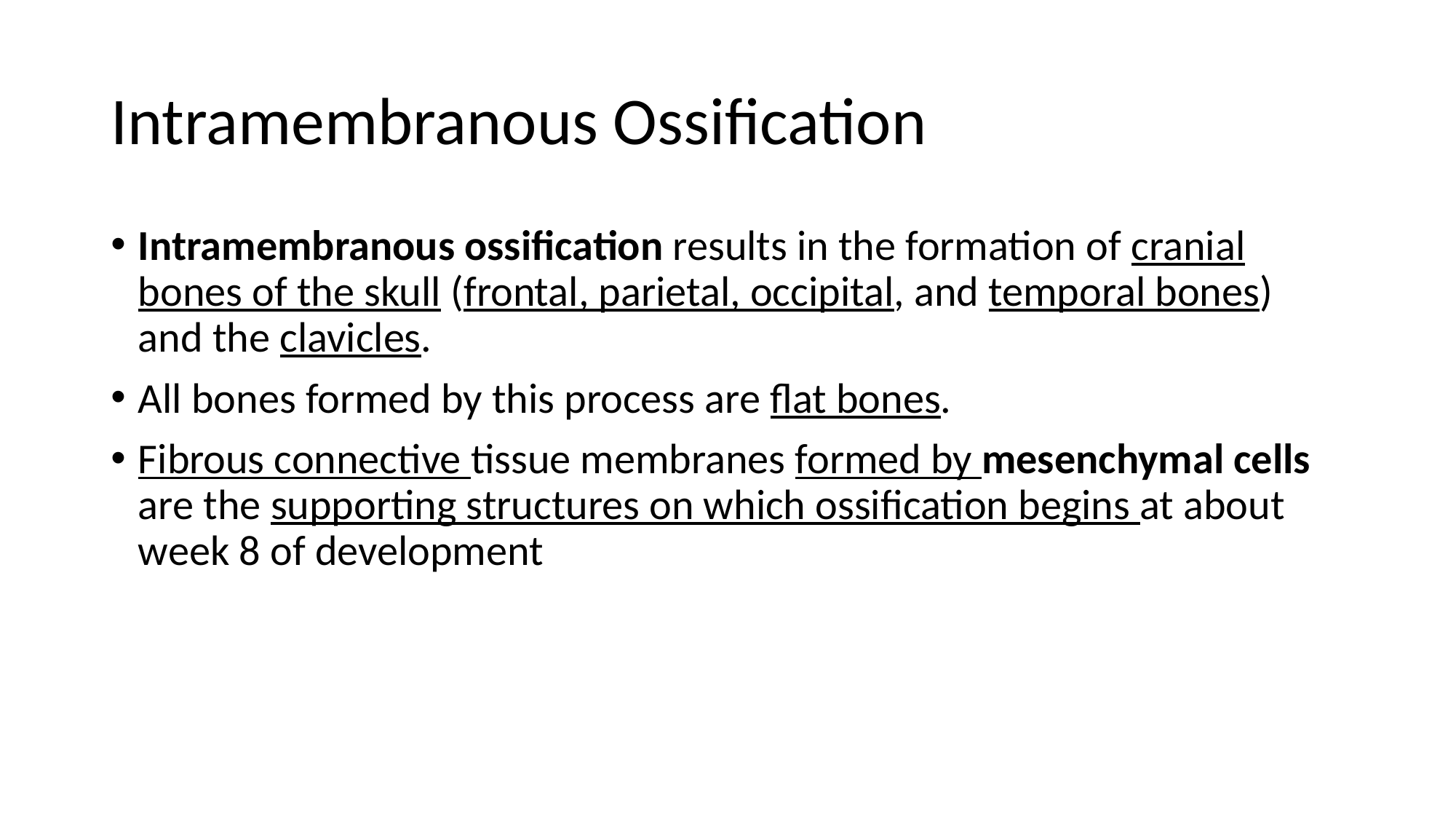

# Intramembranous Ossification
Intramembranous ossification results in the formation of cranial bones of the skull (frontal, parietal, occipital, and temporal bones) and the clavicles.
All bones formed by this process are flat bones.
Fibrous connective tissue membranes formed by mesenchymal cells are the supporting structures on which ossification begins at about week 8 of development